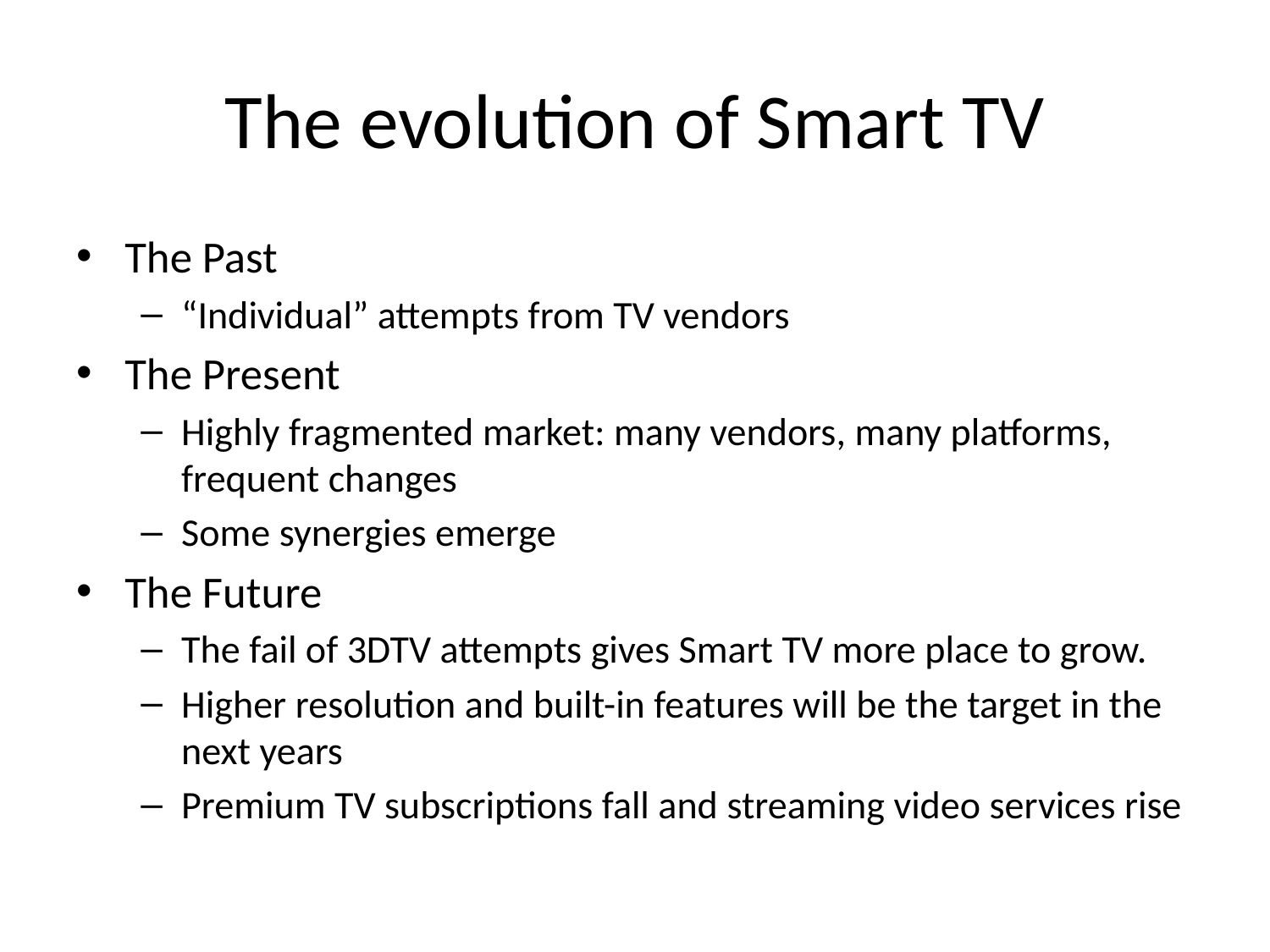

# The evolution of Smart TV
The Past
“Individual” attempts from TV vendors
The Present
Highly fragmented market: many vendors, many platforms, frequent changes
Some synergies emerge
The Future
The fail of 3DTV attempts gives Smart TV more place to grow.
Higher resolution and built-in features will be the target in the next years
Premium TV subscriptions fall and streaming video services rise